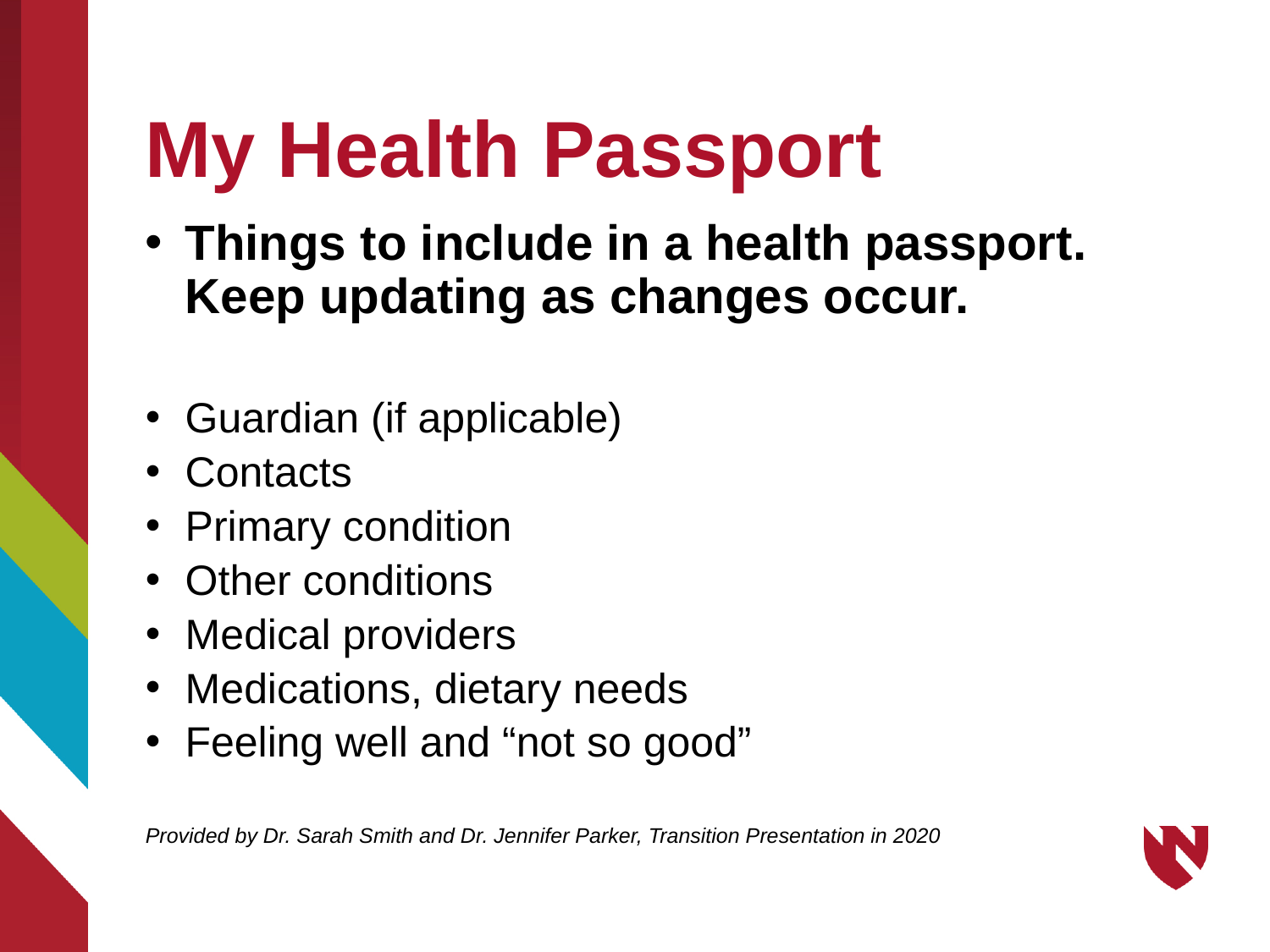

# My Health Passport
Things to include in a health passport.  Keep updating as changes occur.

Guardian (if applicable)
Contacts
Primary condition
Other conditions
Medical providers
Medications, dietary needs
Feeling well and “not so good”

Provided by Dr. Sarah Smith and Dr. Jennifer Parker, Transition Presentation in 2020